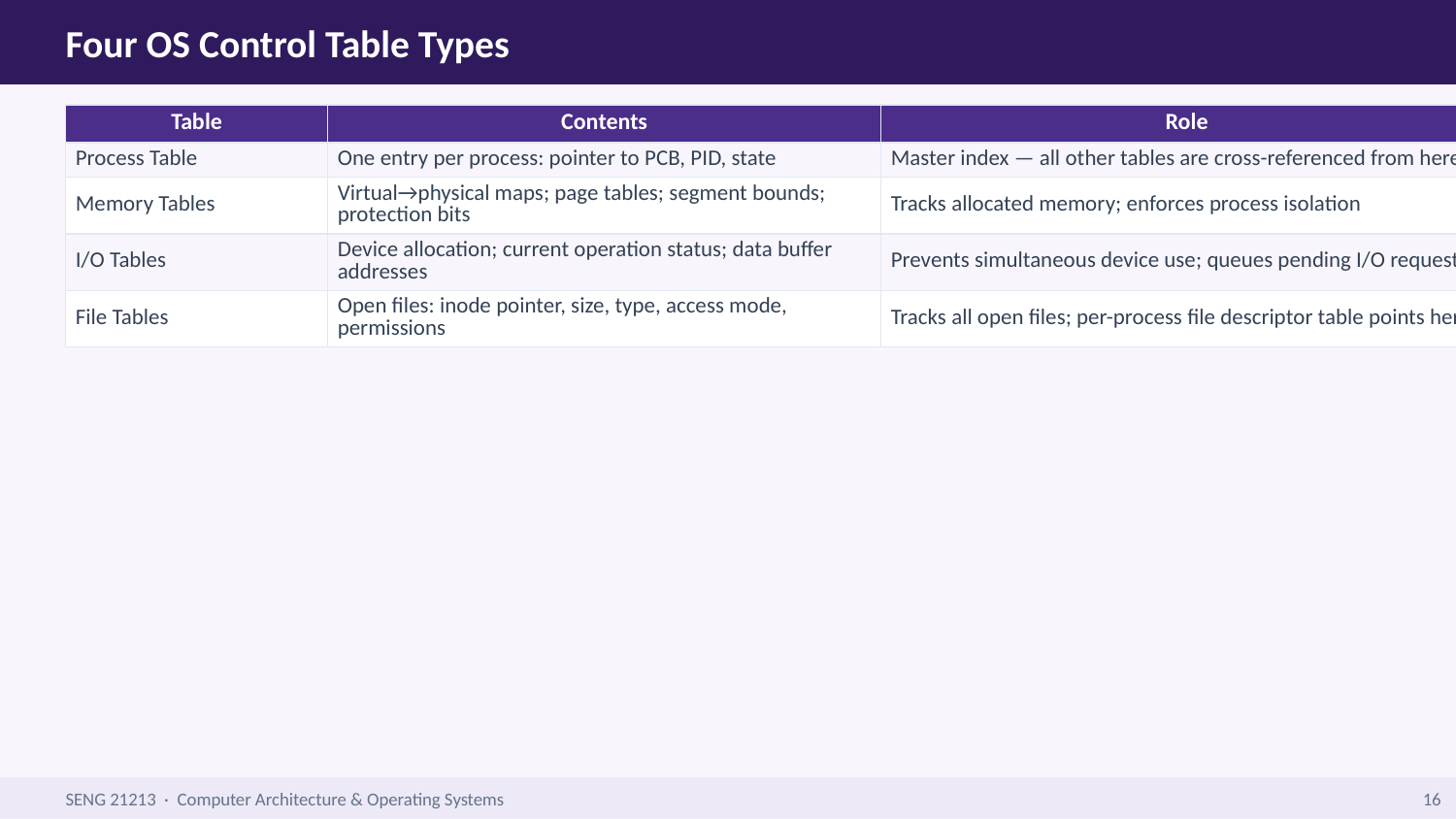

Four OS Control Table Types
| Table | Contents | Role |
| --- | --- | --- |
| Process Table | One entry per process: pointer to PCB, PID, state | Master index — all other tables are cross-referenced from here |
| Memory Tables | Virtual→physical maps; page tables; segment bounds; protection bits | Tracks allocated memory; enforces process isolation |
| I/O Tables | Device allocation; current operation status; data buffer addresses | Prevents simultaneous device use; queues pending I/O requests |
| File Tables | Open files: inode pointer, size, type, access mode, permissions | Tracks all open files; per-process file descriptor table points here |

SENG 21213  ·  Computer Architecture & Operating Systems
16